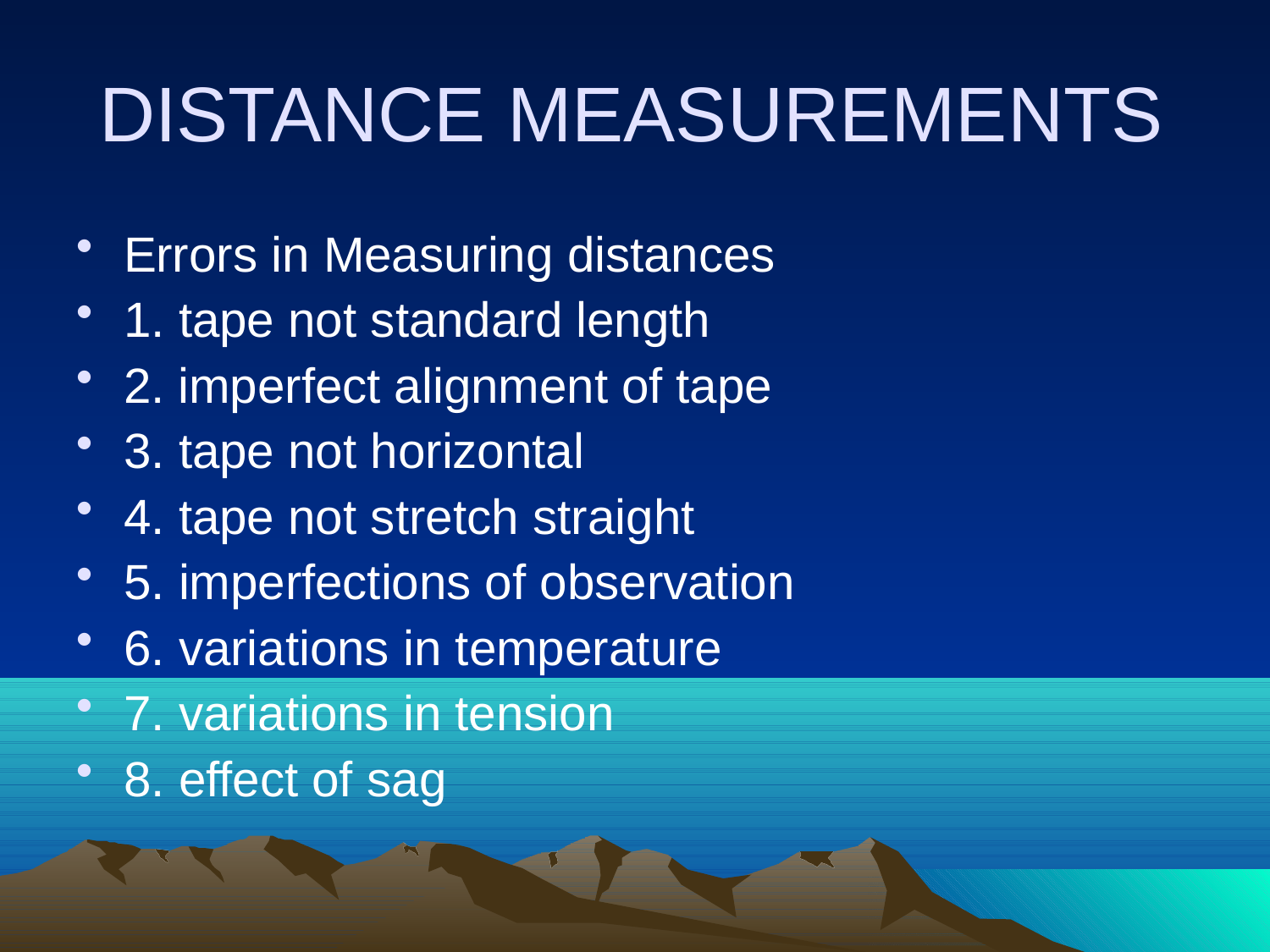

# DISTANCE MEASUREMENTS
Errors in Measuring distances
1. tape not standard length
2. imperfect alignment of tape
3. tape not horizontal
4. tape not stretch straight
5. imperfections of observation
6. variations in temperature
7. variations in tension
8. effect of sag